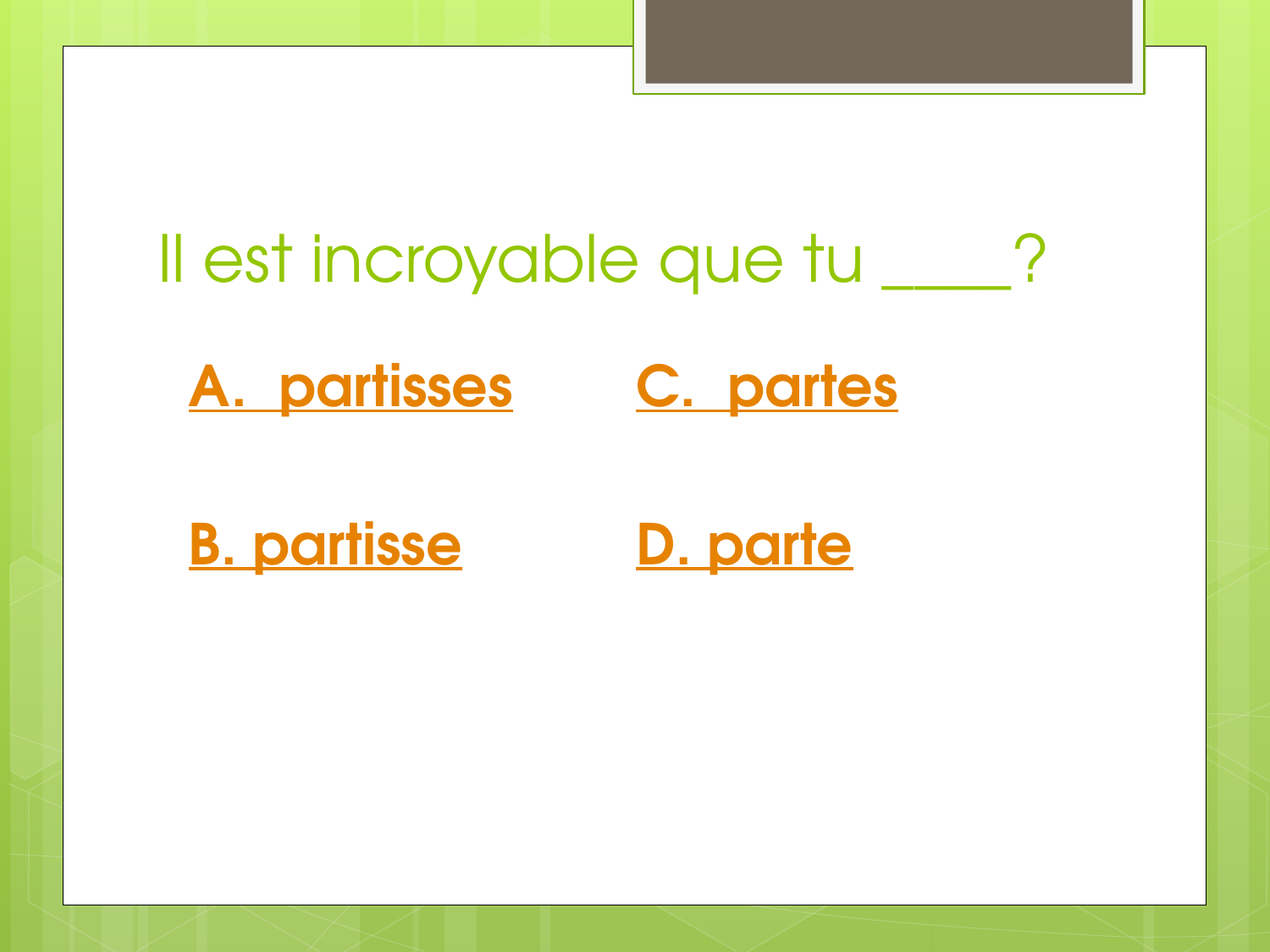

# Il est incroyable que tu ____?
C.  partes

D. parte
A.  partisses

B. partisse